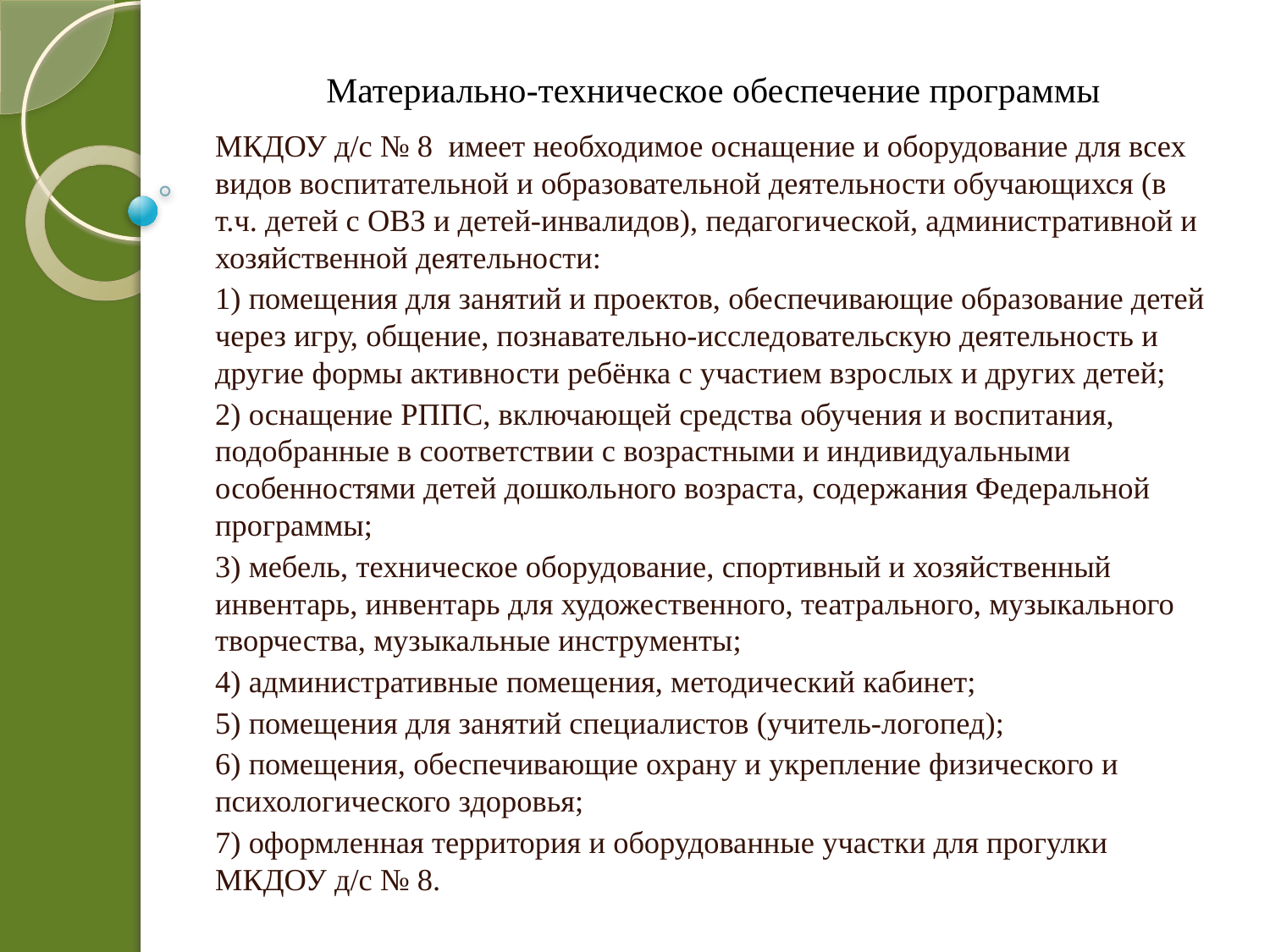

# Материально-техническое обеспечение программы
МКДОУ д/с № 8  имеет необходимое оснащение и оборудование для всех видов воспитательной и образовательной деятельности обучающихся (в т.ч. детей с ОВЗ и детей-инвалидов), педагогической, административной и хозяйственной деятельности:
1) помещения для занятий и проектов, обеспечивающие образование детей через игру, общение, познавательно-исследовательскую деятельность и другие формы активности ребёнка с участием взрослых и других детей;
2) оснащение РППС, включающей средства обучения и воспитания, подобранные в соответствии с возрастными и индивидуальными особенностями детей дошкольного возраста, содержания Федеральной программы;
3) мебель, техническое оборудование, спортивный и хозяйственный инвентарь, инвентарь для художественного, театрального, музыкального творчества, музыкальные инструменты;
4) административные помещения, методический кабинет;
5) помещения для занятий специалистов (учитель-логопед);
6) помещения, обеспечивающие охрану и укрепление физического и психологического здоровья;
7) оформленная территория и оборудованные участки для прогулки МКДОУ д/с № 8.